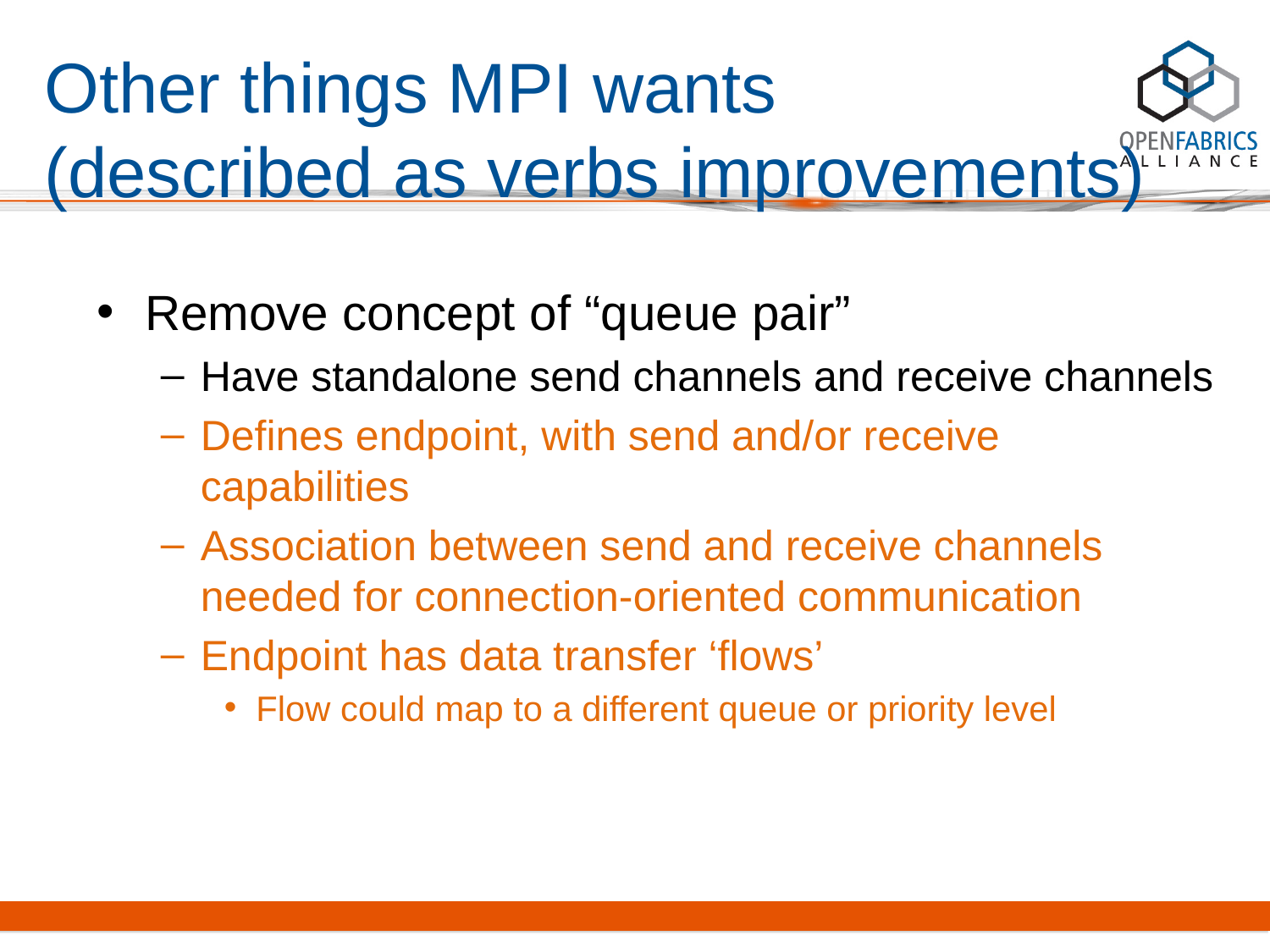

# Other things MPI wants (described as verbs improvements)
Remove concept of “queue pair”
Have standalone send channels and receive channels
Defines endpoint, with send and/or receive capabilities
Association between send and receive channels needed for connection-oriented communication
Endpoint has data transfer ‘flows’
Flow could map to a different queue or priority level